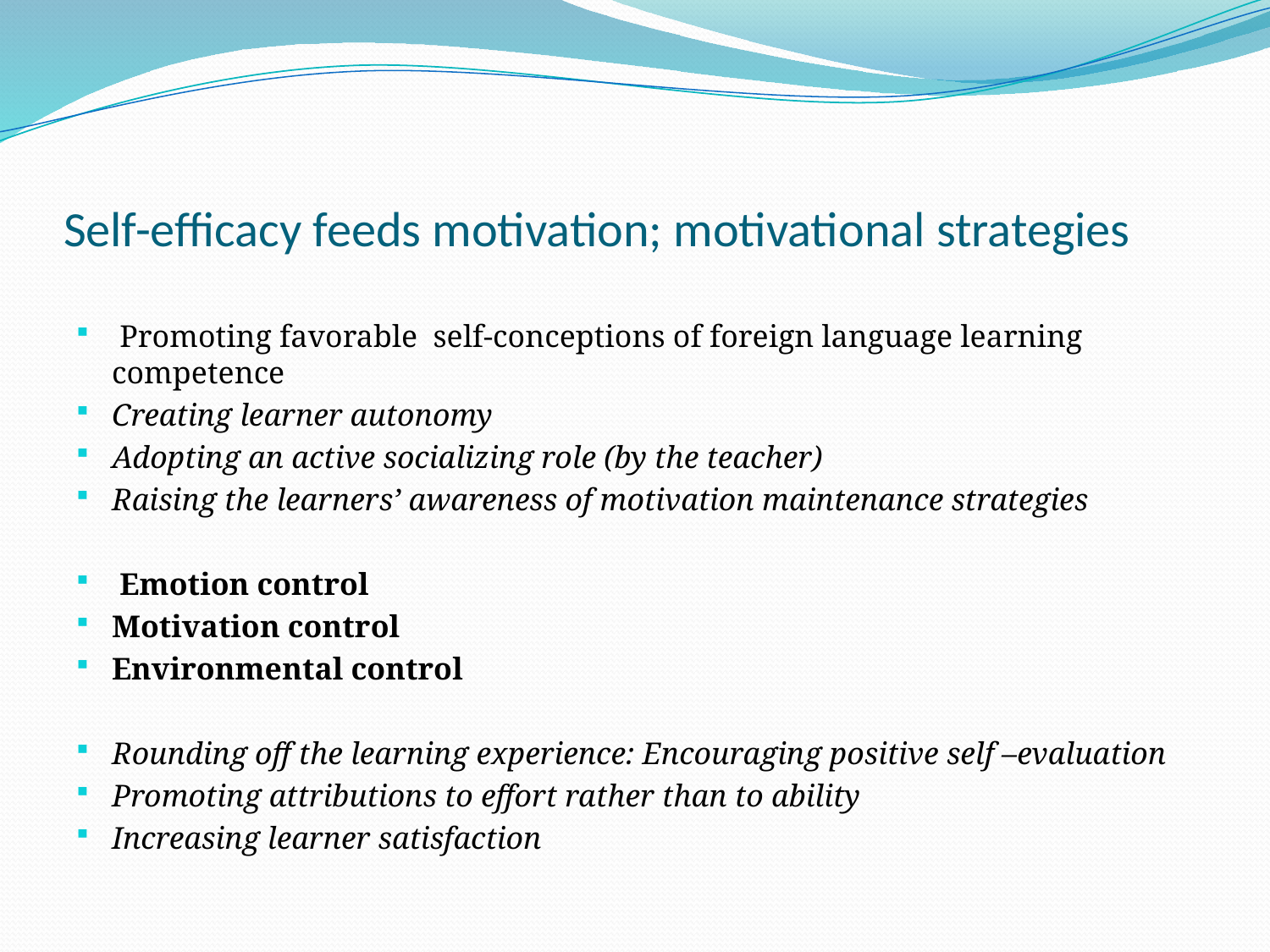

# Self-efficacy feeds motivation; motivational strategies

 Promoting favorable  self-conceptions of foreign language learning competence
Creating learner autonomy
Adopting an active socializing role (by the teacher)
Raising the learners’ awareness of motivation maintenance strategies

 Emotion control
Motivation control
Environmental control

Rounding off the learning experience: Encouraging positive self –evaluation
Promoting attributions to effort rather than to ability
Increasing learner satisfaction